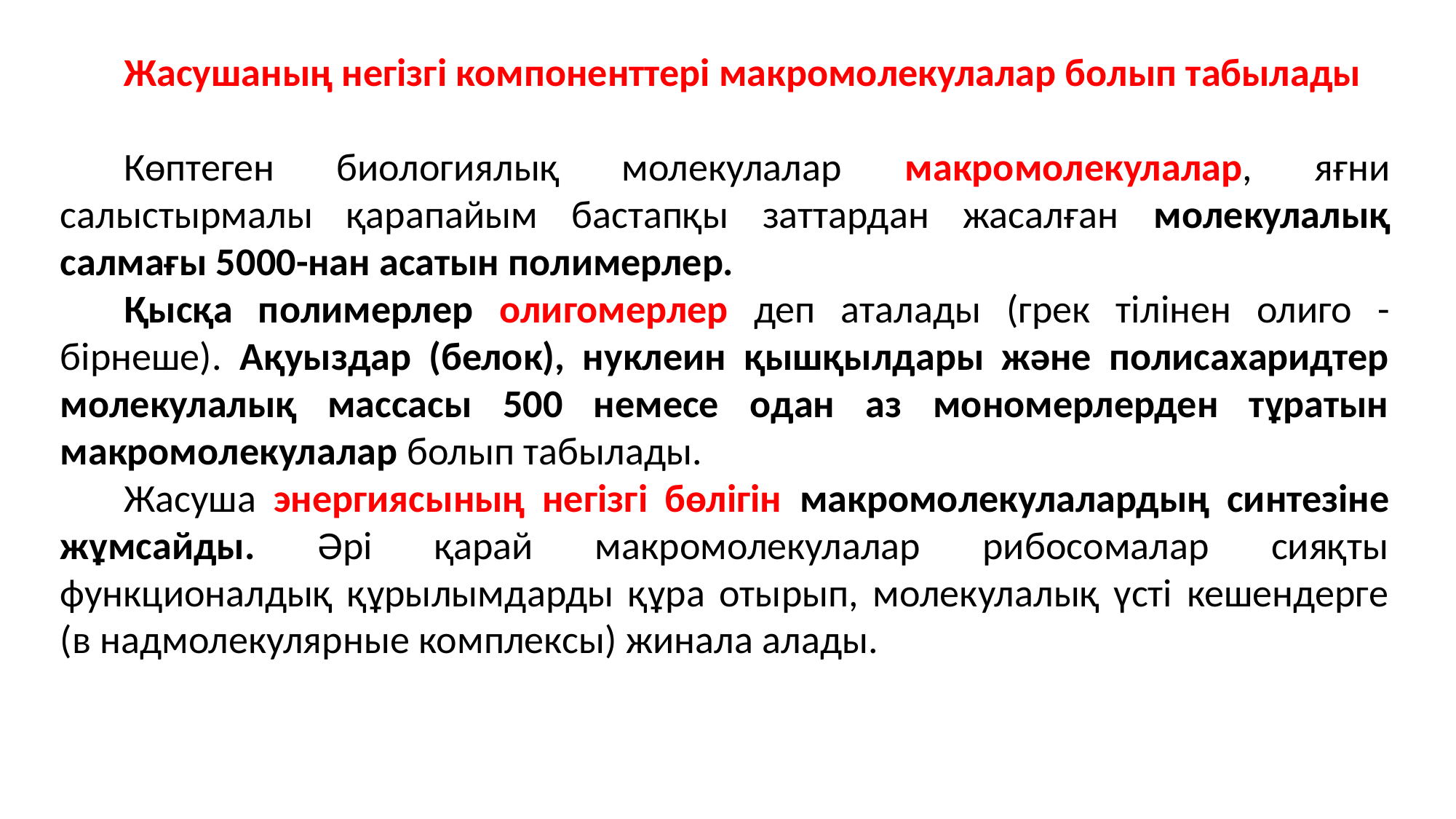

Жасушаның негізгі компоненттері макромолекулалар болып табылады

Көптеген биологиялық молекулалар макромолекулалар, яғни салыстырмалы қарапайым бастапқы заттардан жасалған молекулалық салмағы 5000-нан асатын полимерлер.
Қысқа полимерлер олигомерлер деп аталады (грек тілінен олиго - бірнеше). Ақуыздар (белок), нуклеин қышқылдары және полисахаридтер молекулалық массасы 500 немесе одан аз мономерлерден тұратын макромолекулалар болып табылады.
Жасуша энергиясының негізгі бөлігін макромолекулалардың синтезіне жұмсайды. Әрі қарай макромолекулалар рибосомалар сияқты функционалдық құрылымдарды құра отырып, молекулалық үсті кешендерге (в надмолекулярные комплексы) жинала алады.